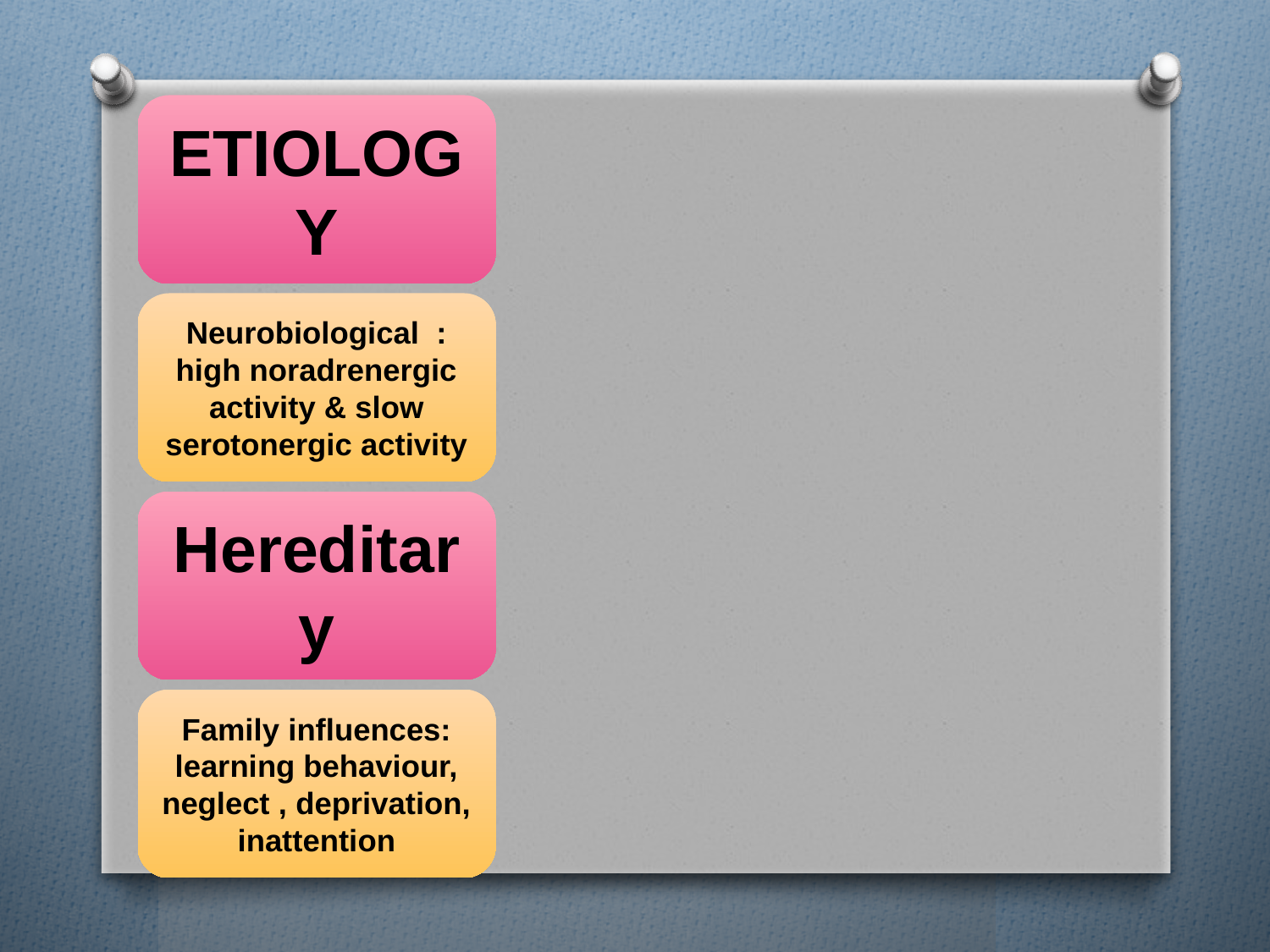

ETIOLOGY
Neurobiological  : high noradrenergic activity & slow serotonergic activity
Hereditary
Family influences: learning behaviour, neglect , deprivation, inattention